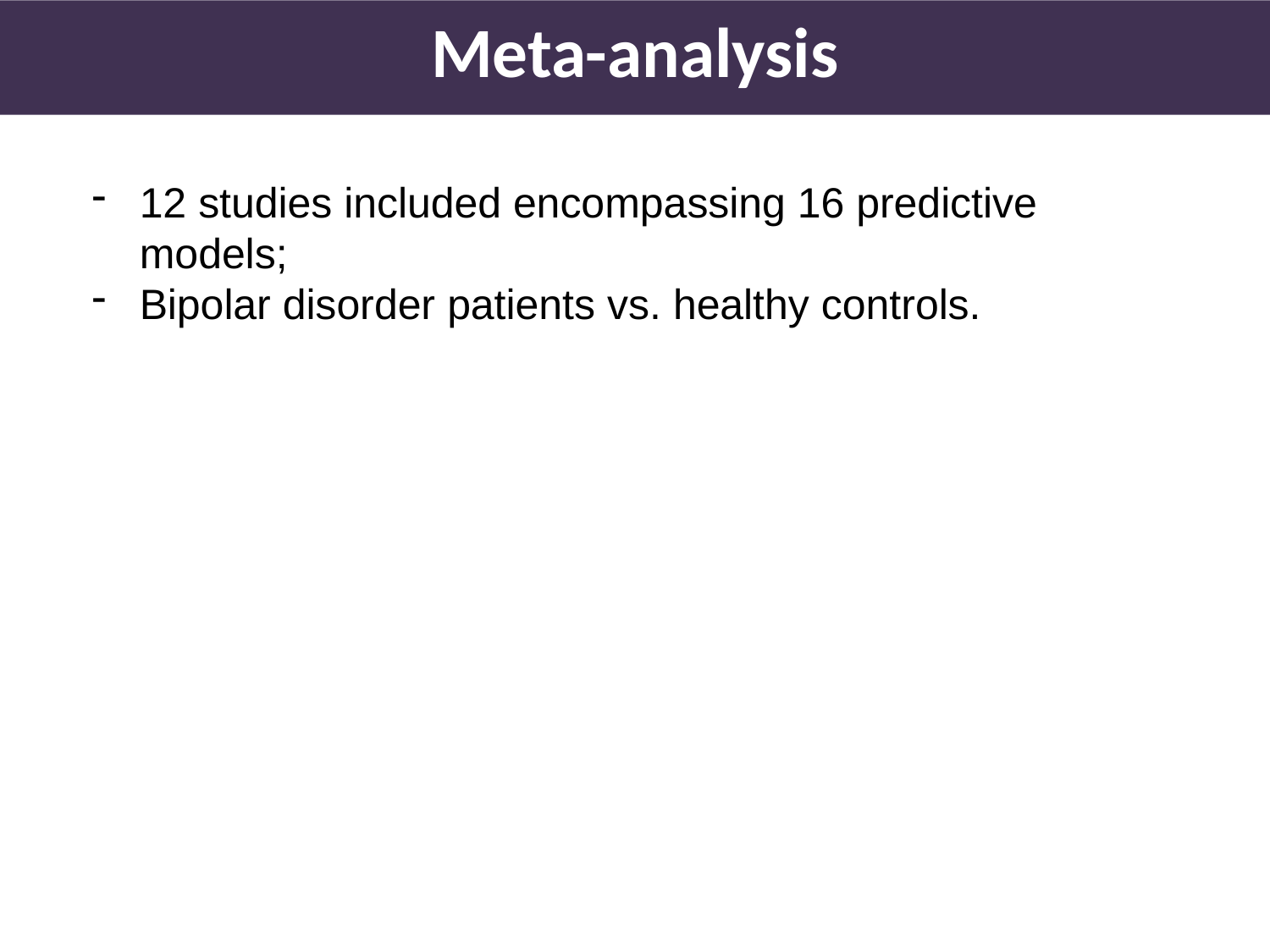

Meta-analysis

12 studies included encompassing 16 predictive models;
Bipolar disorder patients vs. healthy controls.